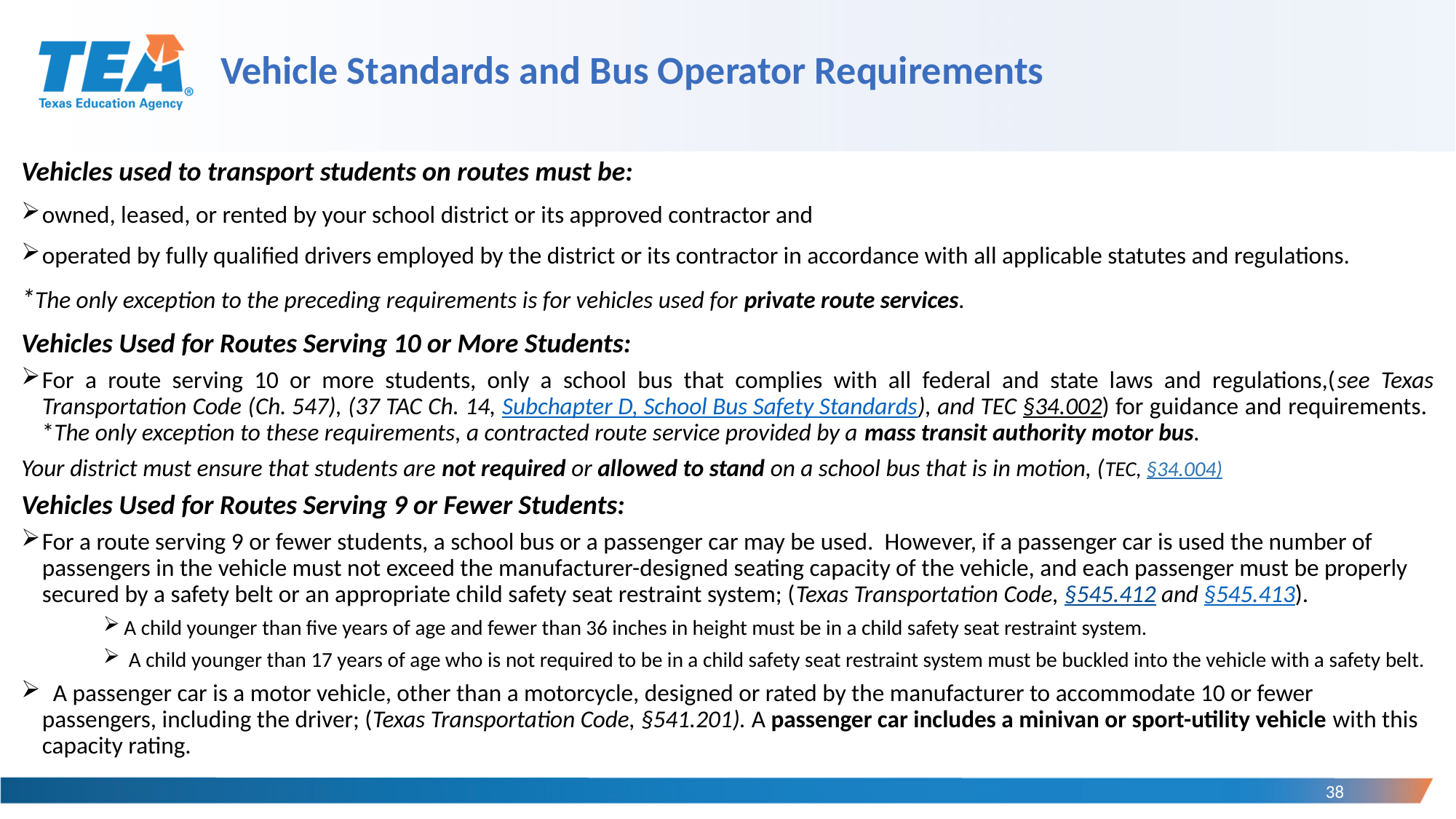

# Vehicle Standards and Bus Operator Requirements
Vehicles used to transport students on routes must be:
owned, leased, or rented by your school district or its approved contractor and
operated by fully qualified drivers employed by the district or its contractor in accordance with all applicable statutes and regulations.
*The only exception to the preceding requirements is for vehicles used for private route services.
Vehicles Used for Routes Serving 10 or More Students:
For a route serving 10 or more students, only a school bus that complies with all federal and state laws and regulations,(see Texas Transportation Code (Ch. 547), (37 TAC Ch. 14, Subchapter D, School Bus Safety Standards), and TEC §34.002) for guidance and requirements.  *The only exception to these requirements, a contracted route service provided by a mass transit authority motor bus.
Your district must ensure that students are not required or allowed to stand on a school bus that is in motion, (TEC, §34.004)
Vehicles Used for Routes Serving 9 or Fewer Students:
For a route serving 9 or fewer students, a school bus or a passenger car may be used.  However, if a passenger car is used the number of passengers in the vehicle must not exceed the manufacturer-designed seating capacity of the vehicle, and each passenger must be properly secured by a safety belt or an appropriate child safety seat restraint system; (Texas Transportation Code, §545.412 and §545.413).
A child younger than five years of age and fewer than 36 inches in height must be in a child safety seat restraint system.
 A child younger than 17 years of age who is not required to be in a child safety seat restraint system must be buckled into the vehicle with a safety belt.
  A passenger car is a motor vehicle, other than a motorcycle, designed or rated by the manufacturer to accommodate 10 or fewer passengers, including the driver; (Texas Transportation Code, §541.201). A passenger car includes a minivan or sport-utility vehicle with this capacity rating.

38